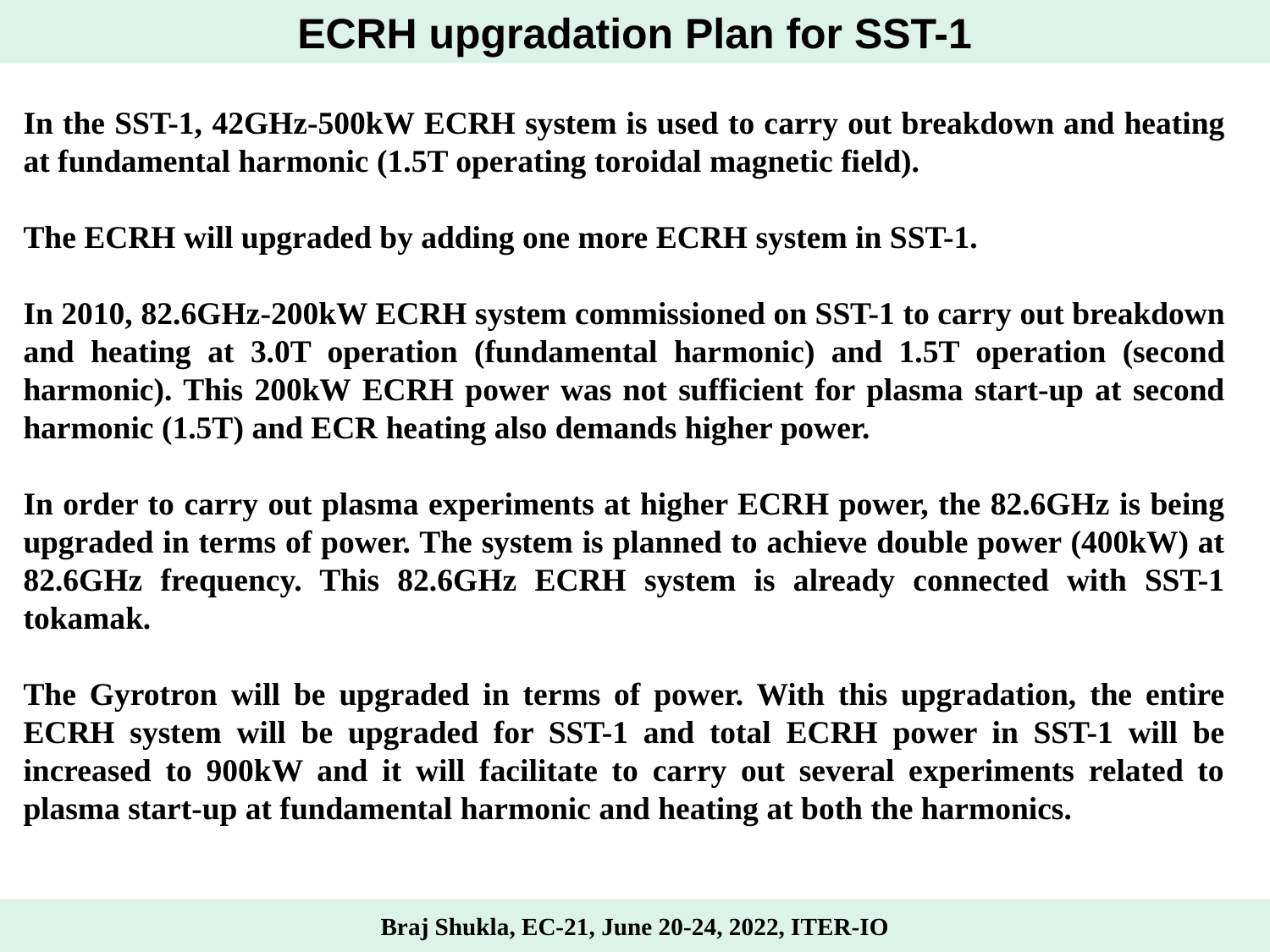

ECRH upgradation Plan for SST-1
In the SST-1, 42GHz-500kW ECRH system is used to carry out breakdown and heating at fundamental harmonic (1.5T operating toroidal magnetic field).

The ECRH will upgraded by adding one more ECRH system in SST-1.

In 2010, 82.6GHz-200kW ECRH system commissioned on SST-1 to carry out breakdown and heating at 3.0T operation (fundamental harmonic) and 1.5T operation (second harmonic). This 200kW ECRH power was not sufficient for plasma start-up at second harmonic (1.5T) and ECR heating also demands higher power.

In order to carry out plasma experiments at higher ECRH power, the 82.6GHz is being upgraded in terms of power. The system is planned to achieve double power (400kW) at 82.6GHz frequency. This 82.6GHz ECRH system is already connected with SST-1 tokamak.

The Gyrotron will be upgraded in terms of power. With this upgradation, the entire ECRH system will be upgraded for SST-1 and total ECRH power in SST-1 will be increased to 900kW and it will facilitate to carry out several experiments related to plasma start-up at fundamental harmonic and heating at both the harmonics.
Braj Shukla, EC-21, June 20-24, 2022, ITER-IO